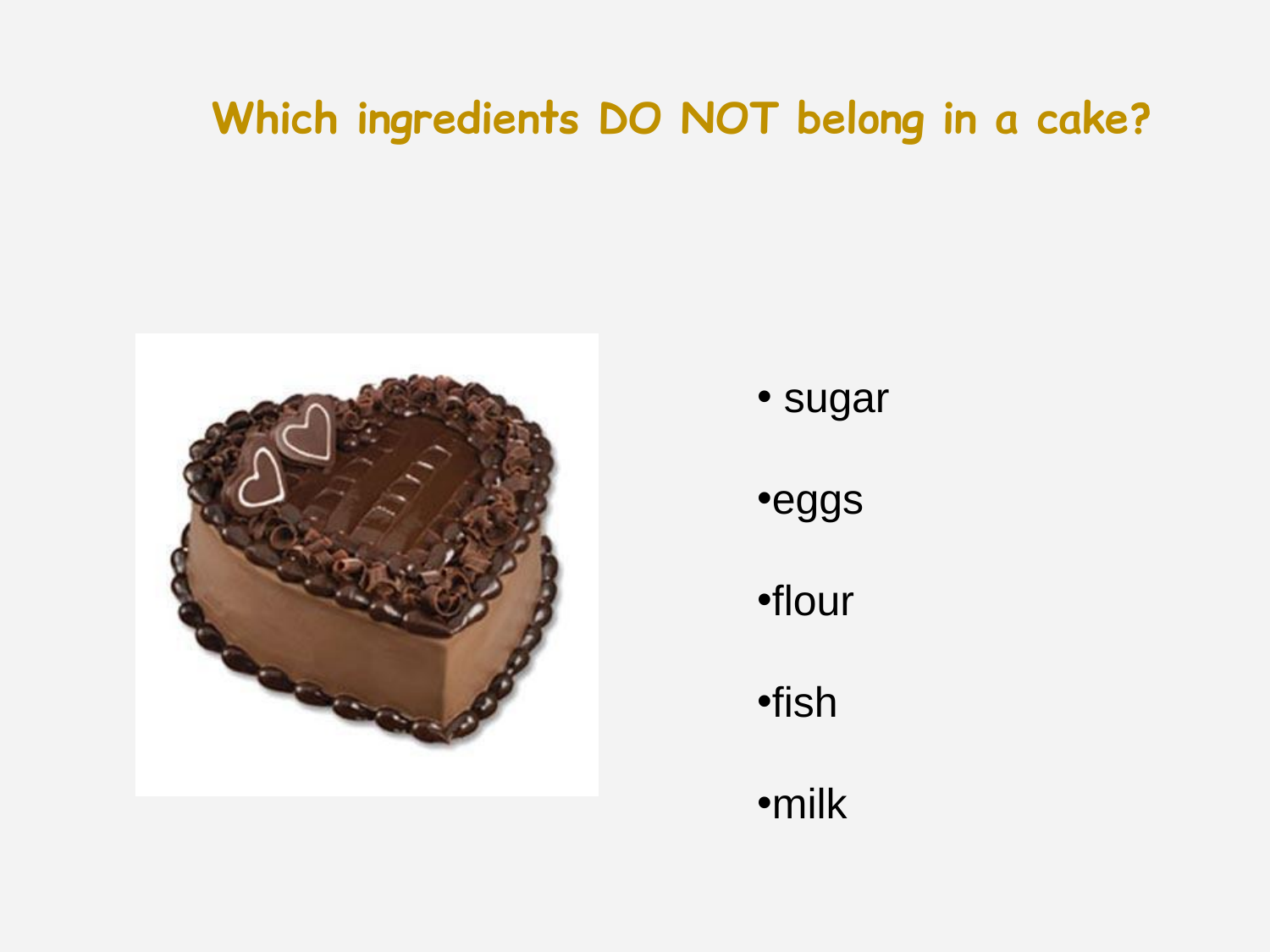

Which ingredients DO NOT belong in a cake?
 sugar
eggs
flour
fish
milk